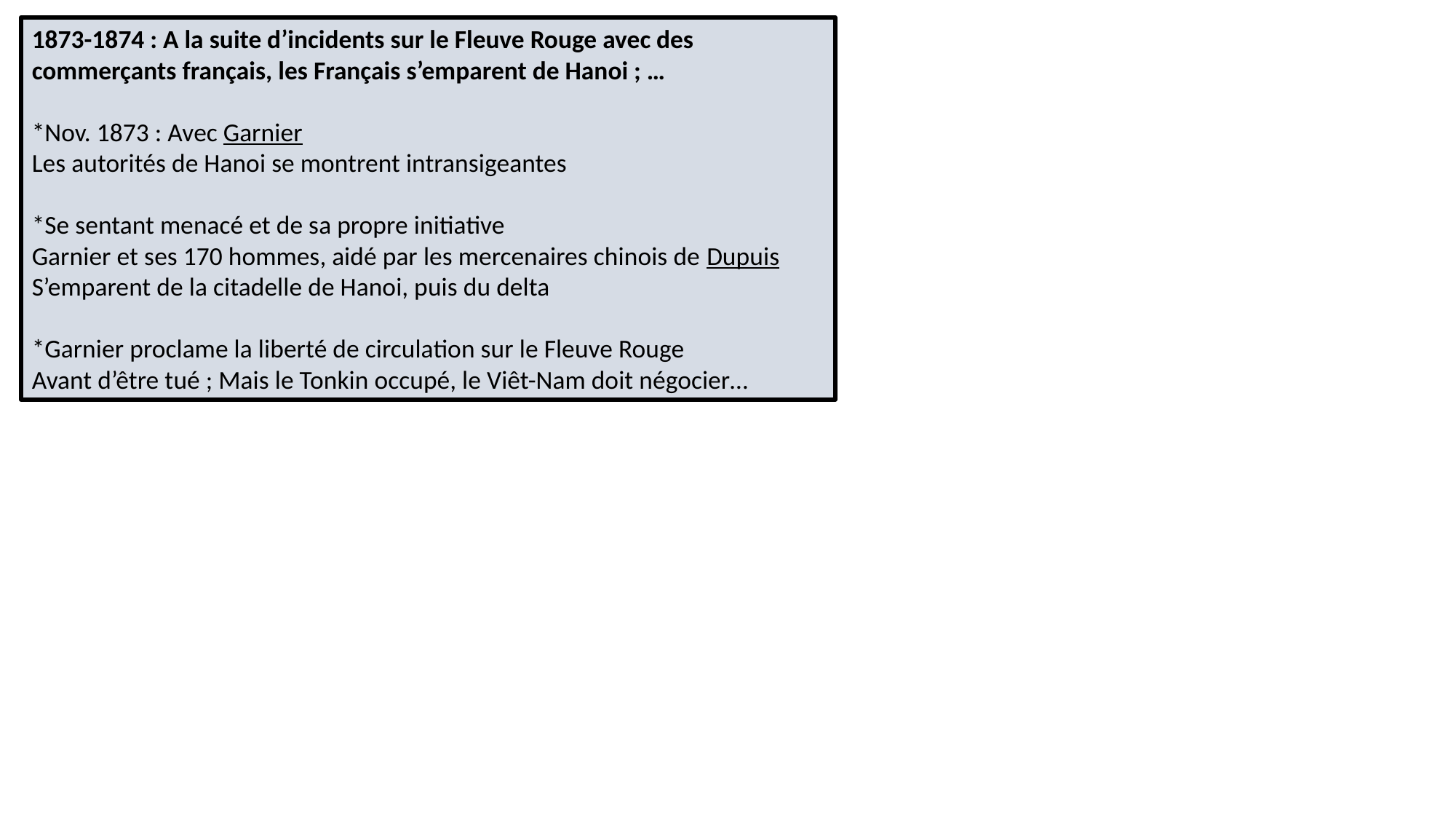

1873-1874 : A la suite d’incidents sur le Fleuve Rouge avec des commerçants français, les Français s’emparent de Hanoi ; …

*Nov. 1873 : Avec Garnier
Les autorités de Hanoi se montrent intransigeantes

*Se sentant menacé et de sa propre initiative
Garnier et ses 170 hommes, aidé par les mercenaires chinois de Dupuis
S’emparent de la citadelle de Hanoi, puis du delta

*Garnier proclame la liberté de circulation sur le Fleuve Rouge
Avant d’être tué ; Mais le Tonkin occupé, le Viêt-Nam doit négocier…